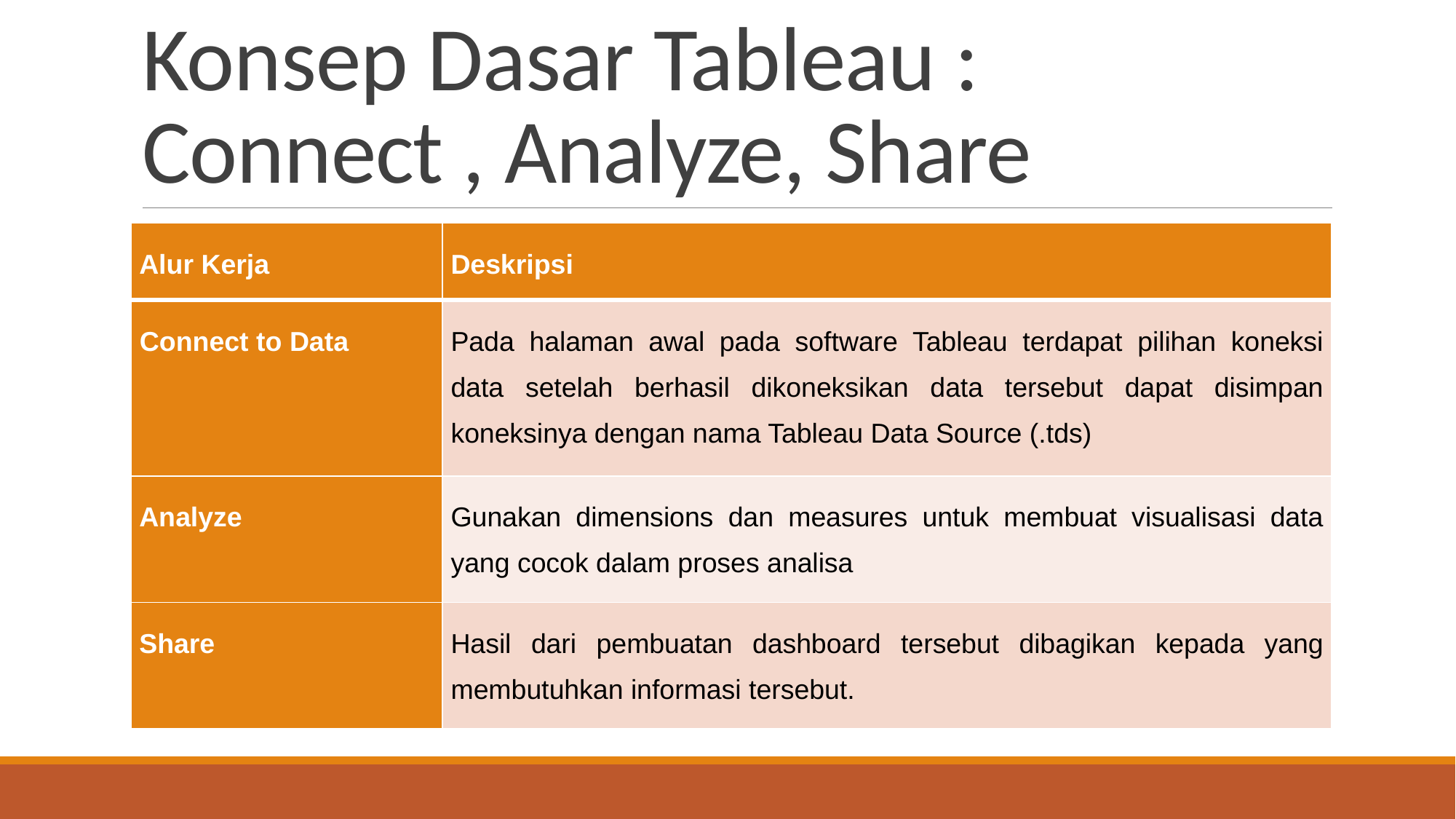

# Konsep Dasar Tableau : Connect , Analyze, Share
| Alur Kerja | Deskripsi |
| --- | --- |
| Connect to Data | Pada halaman awal pada software Tableau terdapat pilihan koneksi data setelah berhasil dikoneksikan data tersebut dapat disimpan koneksinya dengan nama Tableau Data Source (.tds) |
| Analyze | Gunakan dimensions dan measures untuk membuat visualisasi data yang cocok dalam proses analisa |
| Share | Hasil dari pembuatan dashboard tersebut dibagikan kepada yang membutuhkan informasi tersebut. |